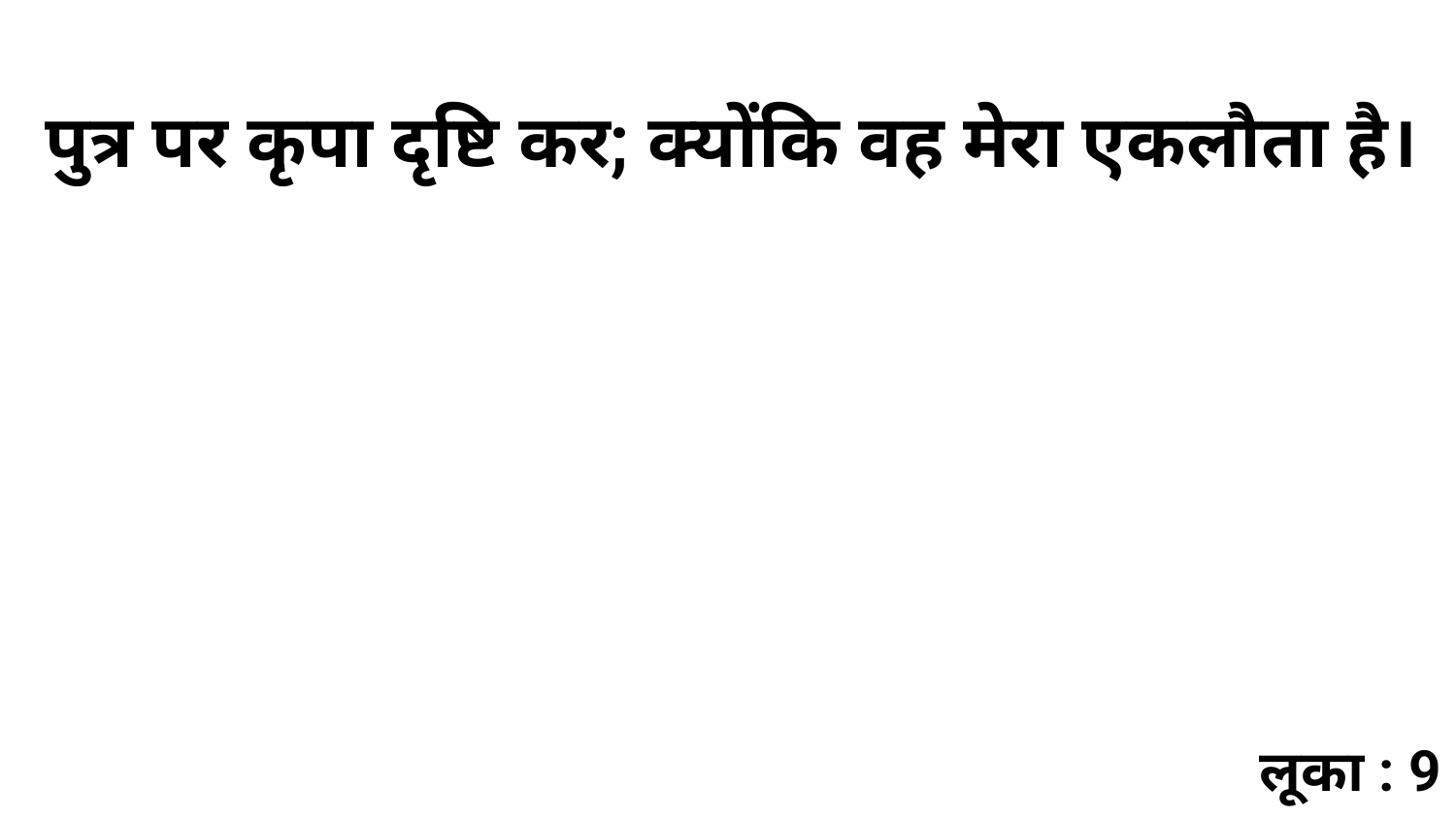

पुत्र पर कृपा दृष्टि कर; क्योंकि वह मेरा एकलौता है।
लूका : 9